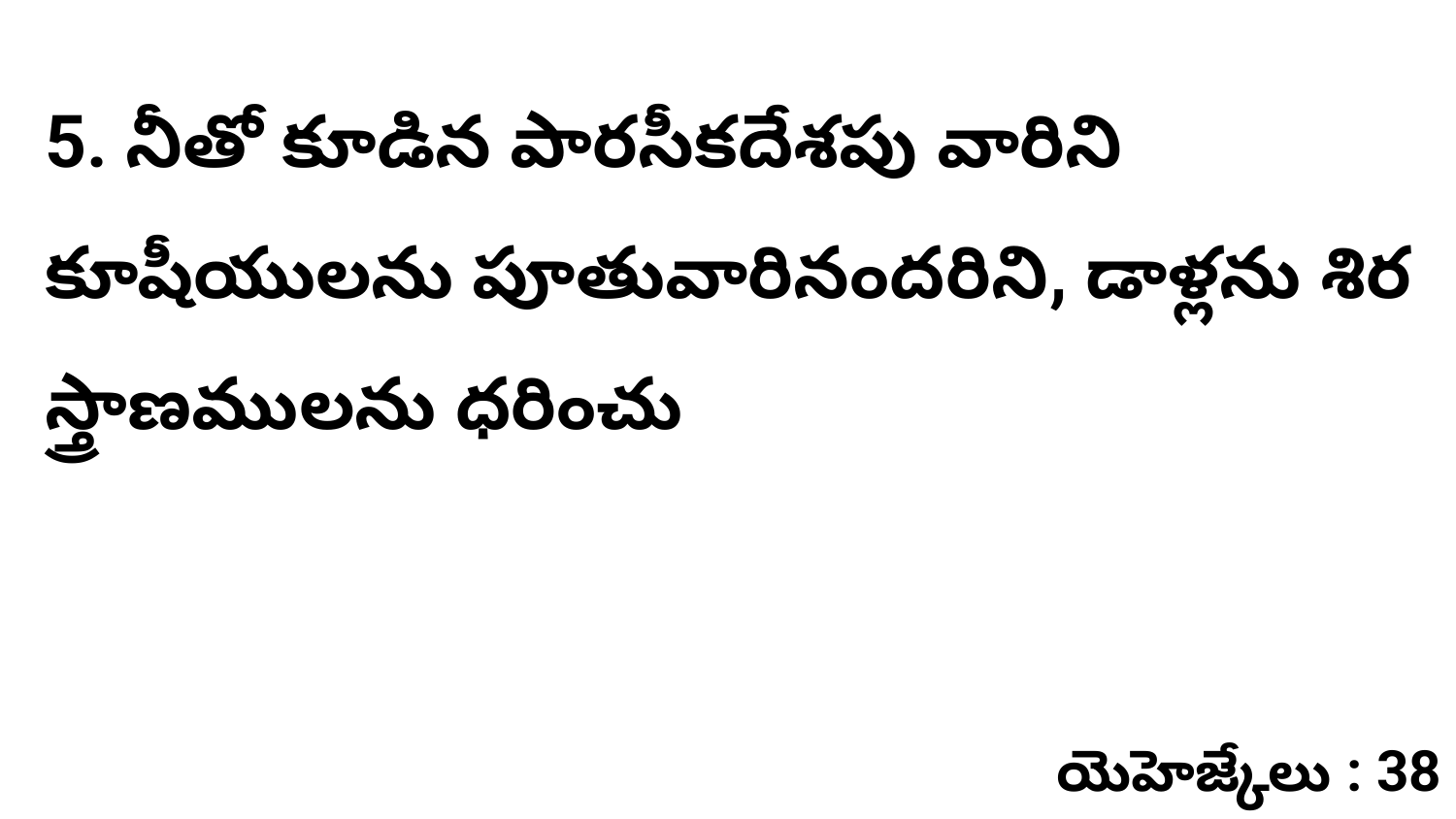

5. నీతో కూడిన పారసీకదేశపు వారిని కూషీయులను పూతువారినందరిని, డాళ్లను శిర స్త్రాణములను ధరించు
యెహెజ్కేలు : 38